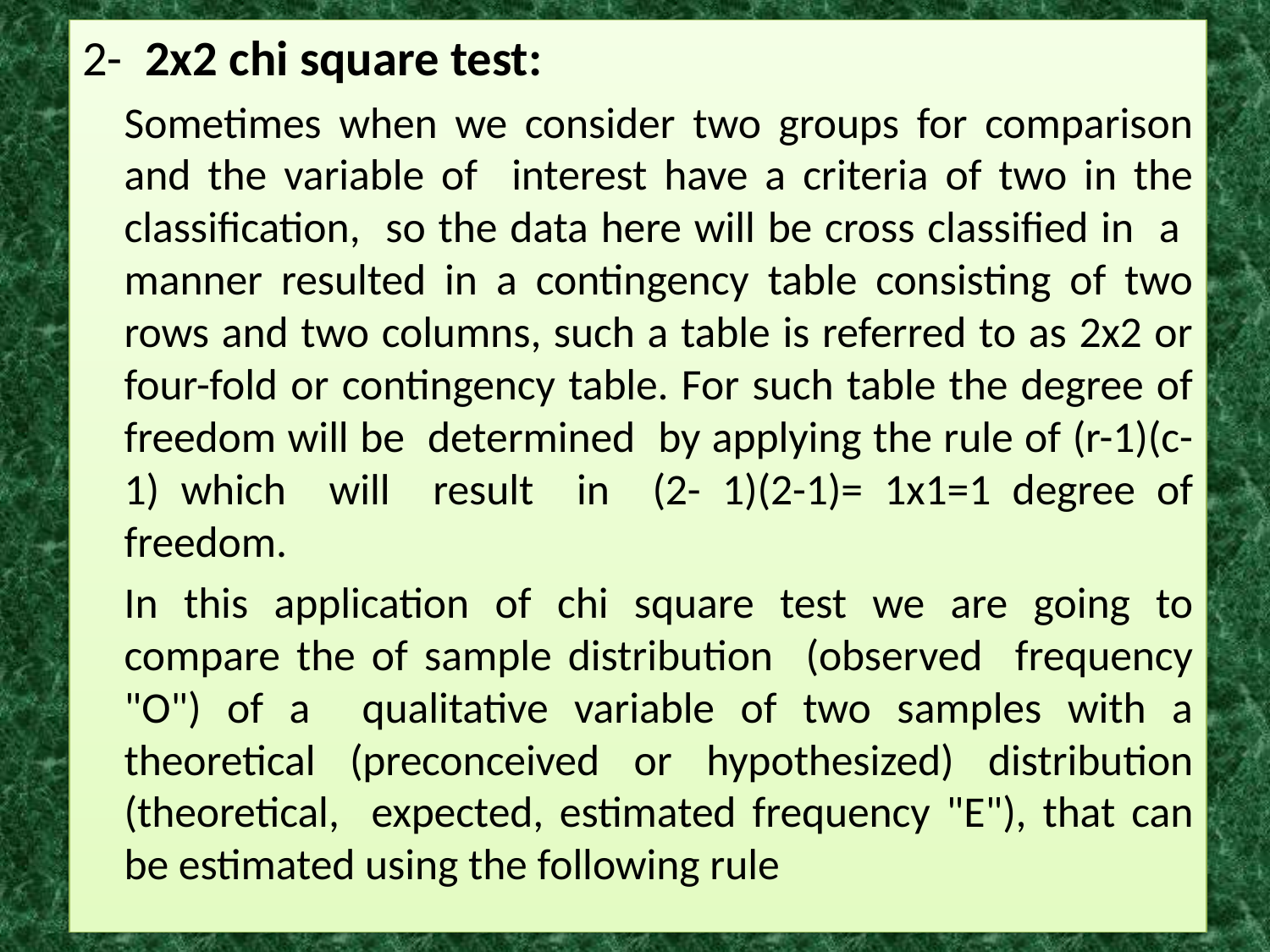

2-  2x2 chi square test:
	Sometimes when we consider two groups for comparison and the variable of  interest have a criteria of two in the classification,  so the data here will be cross classified in  a  manner resulted in a contingency table consisting of two rows and two columns, such a table is referred to as 2x2 or four-fold or contingency table. For such table the degree of freedom will be  determined  by applying the rule of (r-1)(c-1) which  will  result  in  (2- 1)(2-1)= 1x1=1 degree of freedom.
	In this application of chi square test we are going to compare the of sample distribution  (observed  frequency "O") of a  qualitative variable of two samples with a theoretical (preconceived or hypothesized) distribution (theoretical,  expected, estimated frequency "E"), that can be estimated using the following rule